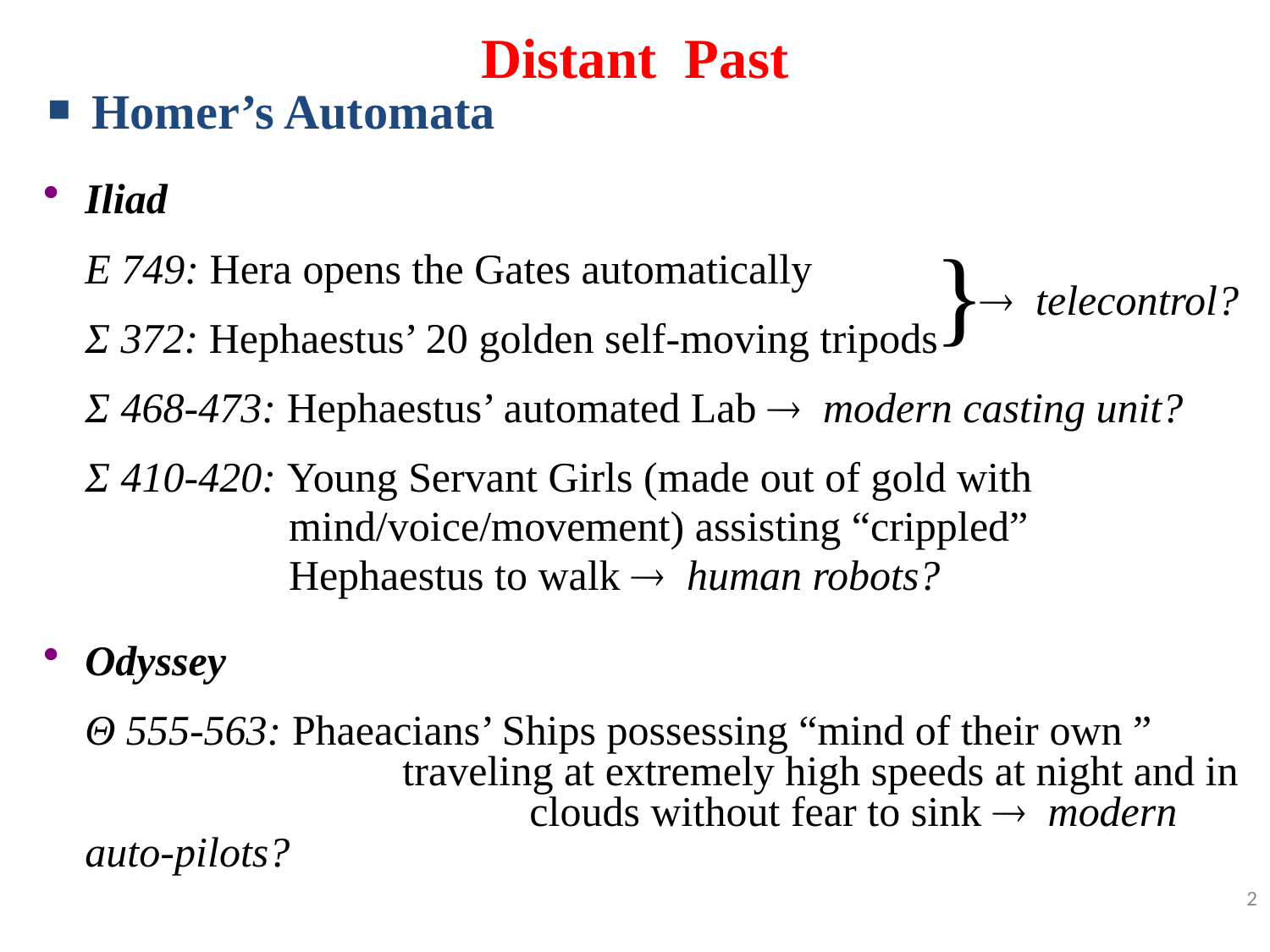

Distant  Past
  Homer’s Automata

Iliad

	E 749: Hera opens the Gates automatically

	Σ 372: Hephaestus’ 20 golden self-moving tripods

	Σ 468-473: Hephaestus’ automated Lab →  modern casting unit?

	Σ 410-420: Young Servant Girls (made out of gold with
                       mind/voice/movement) assisting “crippled”
                       Hephaestus to walk →  human robots?

Odyssey

	Θ 555-563: Phaeacians’ Ships possessing “mind of their own ” 			      traveling at extremely high speeds at night and in 		                  clouds without fear to sink →  modern auto-pilots?
}
→  telecontrol?
2